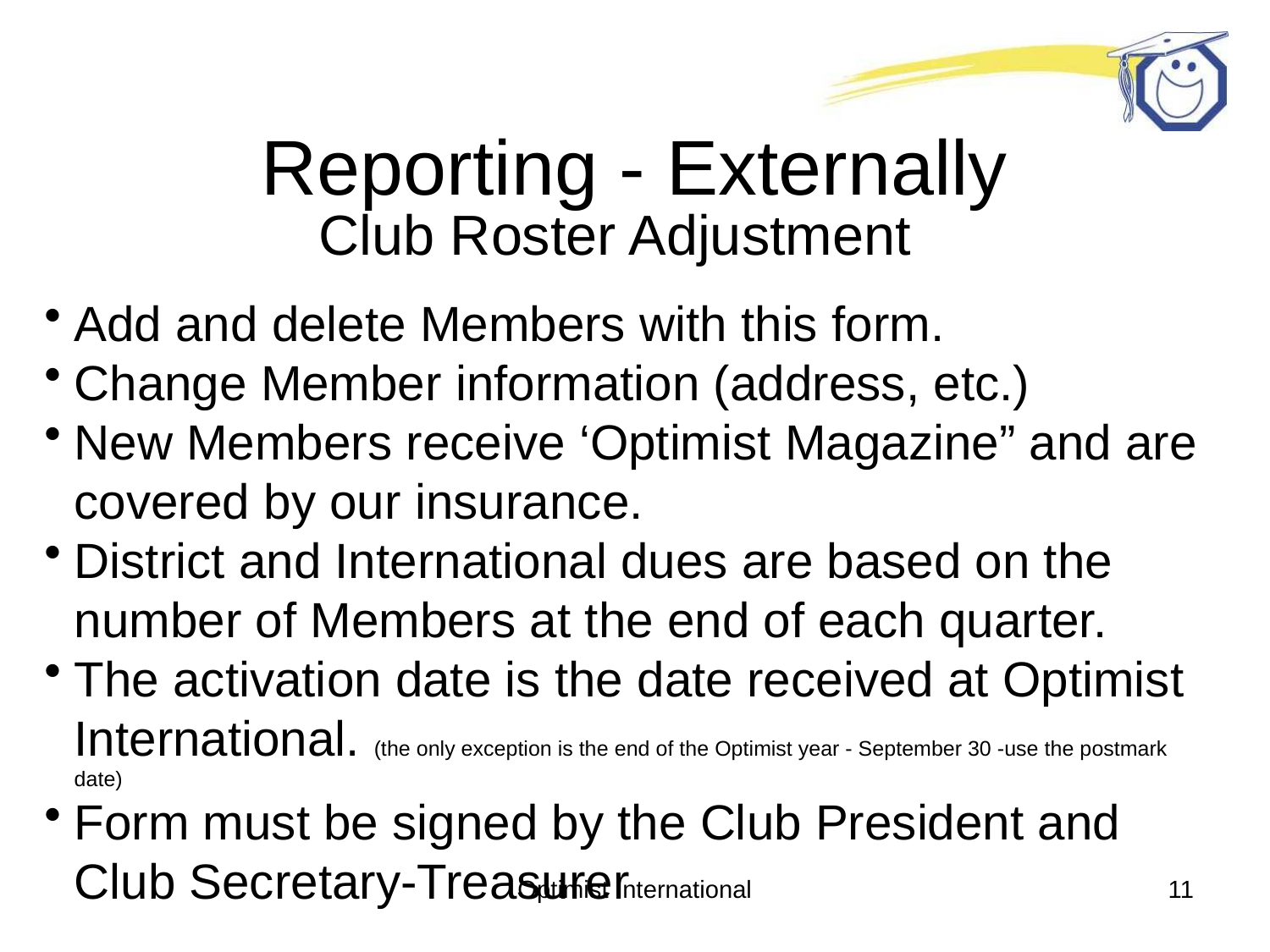

# Reporting - Externally
Club Roster Adjustment
Add and delete Members with this form.
Change Member information (address, etc.)
New Members receive ‘Optimist Magazine” and are covered by our insurance.
District and International dues are based on the number of Members at the end of each quarter.
The activation date is the date received at Optimist International. (the only exception is the end of the Optimist year - September 30 -use the postmark date)
Form must be signed by the Club President and Club Secretary-Treasurer
Optimist International
11